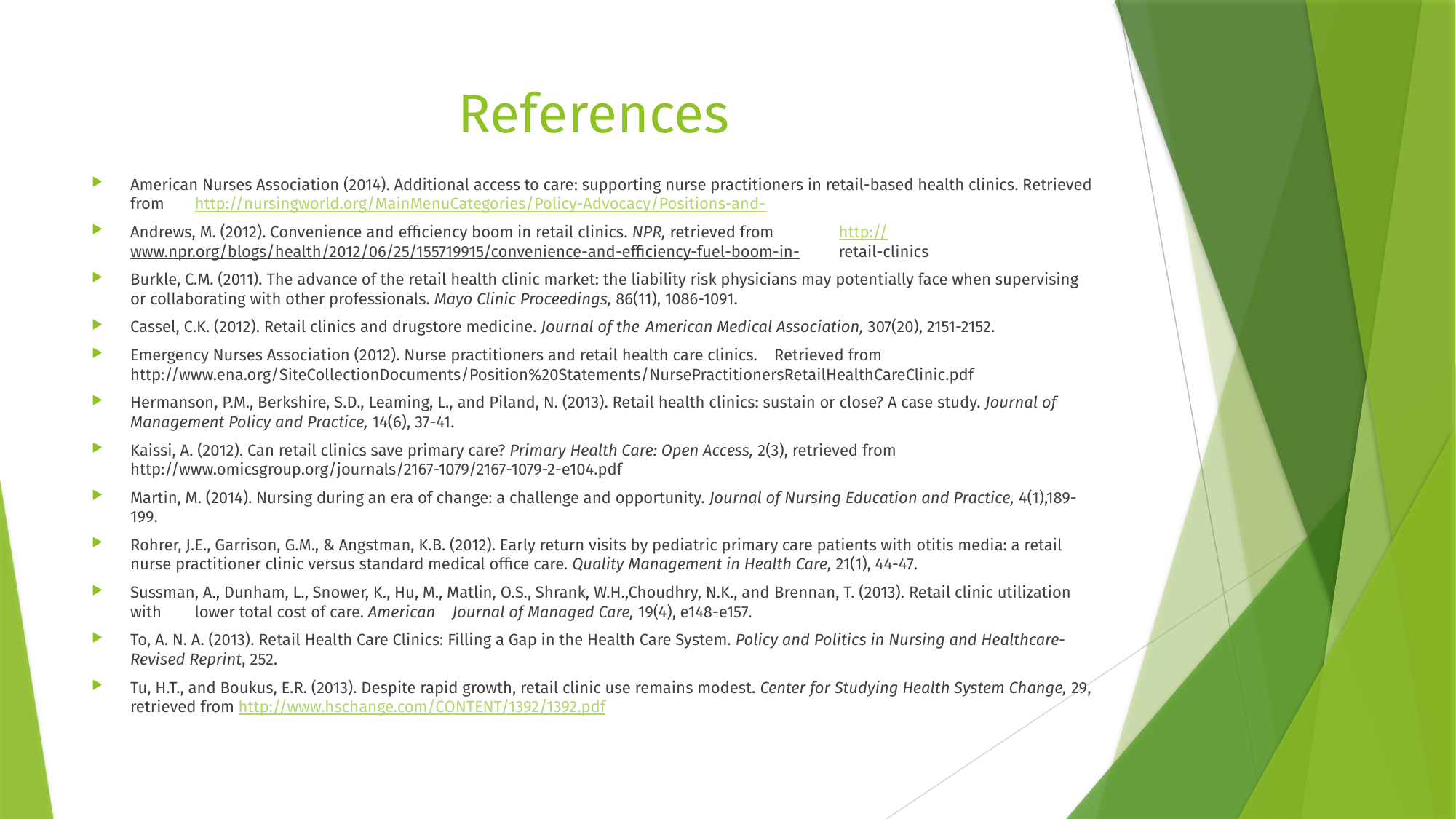

# References
American Nurses Association (2014). Additional access to care: supporting nurse practitioners in retail-based health clinics. Retrieved from	http://nursingworld.org/MainMenuCategories/Policy-Advocacy/Positions-and-
Andrews, M. (2012). Convenience and efficiency boom in retail clinics. NPR, retrieved from 	http://www.npr.org/blogs/health/2012/06/25/155719915/convenience-and-efficiency-fuel-boom-in-	retail-clinics
Burkle, C.M. (2011). The advance of the retail health clinic market: the liability risk physicians may potentially face when supervising or collaborating with other professionals. Mayo Clinic Proceedings, 86(11), 1086-1091.
Cassel, C.K. (2012). Retail clinics and drugstore medicine. Journal of the 	American Medical Association, 307(20), 2151-2152.
Emergency Nurses Association (2012). Nurse practitioners and retail health care clinics. 	Retrieved from http://www.ena.org/SiteCollectionDocuments/Position%20Statements/NursePractitionersRetailHealthCareClinic.pdf
Hermanson, P.M., Berkshire, S.D., Leaming, L., and Piland, N. (2013). Retail health clinics: sustain or close? A case study. Journal of Management Policy and Practice, 14(6), 37-41.
Kaissi, A. (2012). Can retail clinics save primary care? Primary Health Care: Open Access, 2(3), retrieved from http://www.omicsgroup.org/journals/2167-1079/2167-1079-2-e104.pdf
Martin, M. (2014). Nursing during an era of change: a challenge and opportunity. Journal of Nursing Education and Practice, 4(1),189-199.
Rohrer, J.E., Garrison, G.M., & Angstman, K.B. (2012). Early return visits by pediatric primary care patients with otitis media: a retail nurse practitioner clinic versus standard medical office care. Quality Management in Health Care, 21(1), 44-47.
Sussman, A., Dunham, L., Snower, K., Hu, M., Matlin, O.S., Shrank, W.H.,Choudhry, N.K., and 	Brennan, T. (2013). Retail clinic utilization with 	lower total cost of care. American 	Journal of Managed Care, 19(4), e148-e157.
To, A. N. A. (2013). Retail Health Care Clinics: Filling a Gap in the Health Care System. Policy and Politics in Nursing and Healthcare-Revised Reprint, 252.
Tu, H.T., and Boukus, E.R. (2013). Despite rapid growth, retail clinic use remains modest. Center for Studying Health System Change, 29, retrieved from http://www.hschange.com/CONTENT/1392/1392.pdf